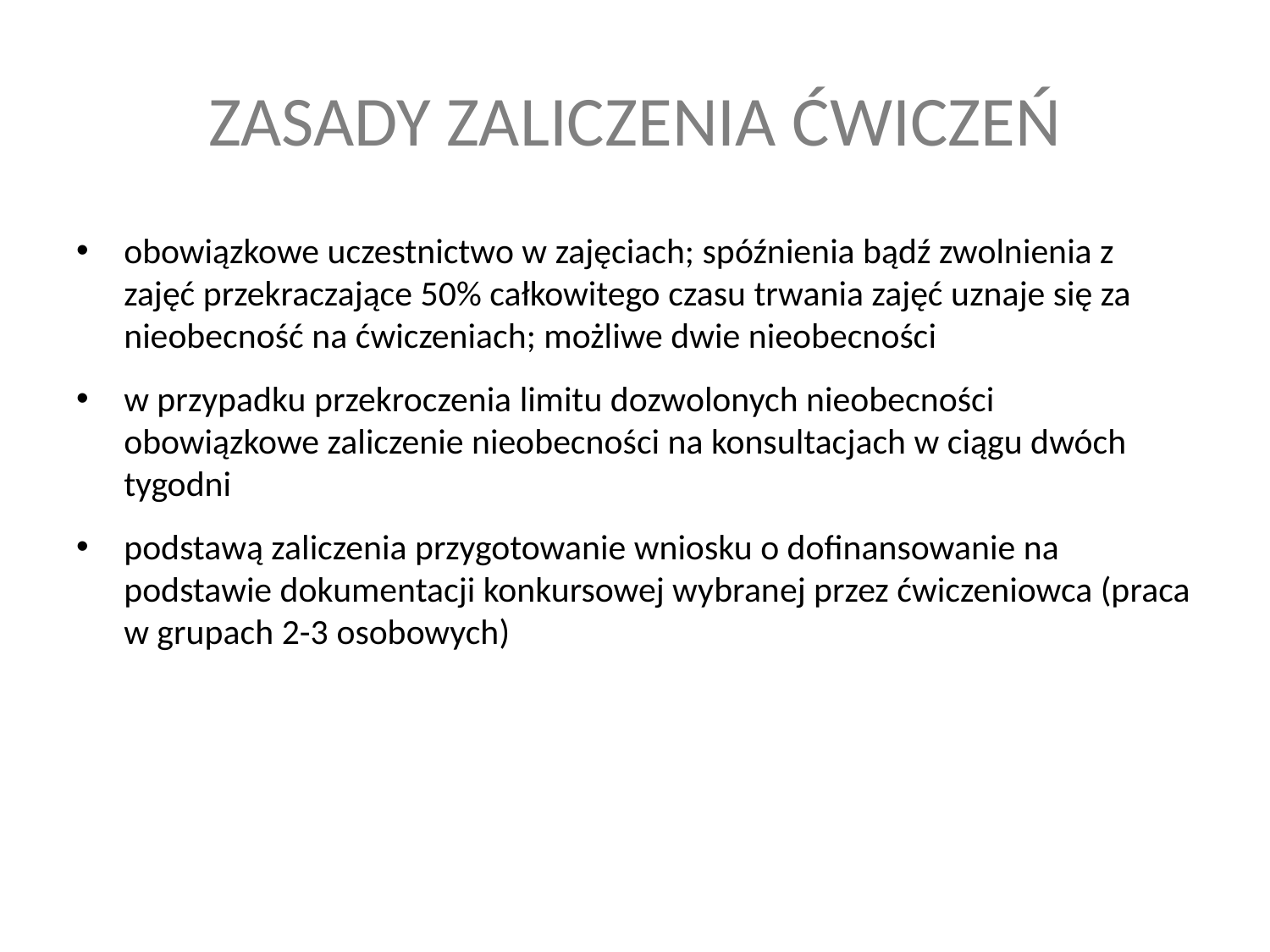

# ZASADY ZALICZENIA ĆWICZEŃ
obowiązkowe uczestnictwo w zajęciach; spóźnienia bądź zwolnienia z zajęć przekraczające 50% całkowitego czasu trwania zajęć uznaje się za nieobecność na ćwiczeniach; możliwe dwie nieobecności
w przypadku przekroczenia limitu dozwolonych nieobecności obowiązkowe zaliczenie nieobecności na konsultacjach w ciągu dwóch tygodni
podstawą zaliczenia przygotowanie wniosku o dofinansowanie na podstawie dokumentacji konkursowej wybranej przez ćwiczeniowca (praca w grupach 2-3 osobowych)